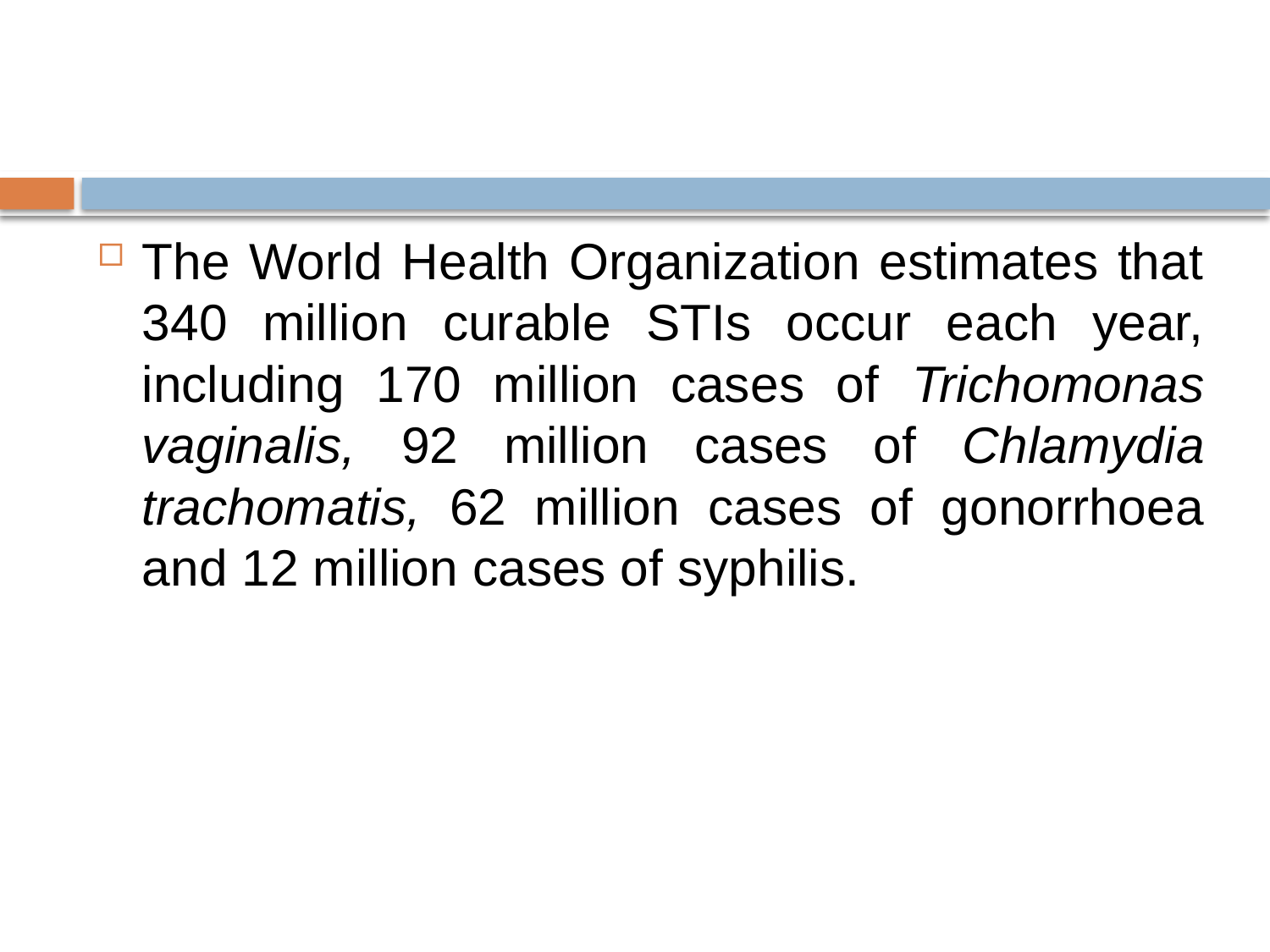

#
The World Health Organization estimates that 340 million curable STIs occur each year, including 170 million cases of Trichomonas vaginalis, 92 million cases of Chlamydia trachomatis, 62 million cases of gonorrhoea and 12 million cases of syphilis.